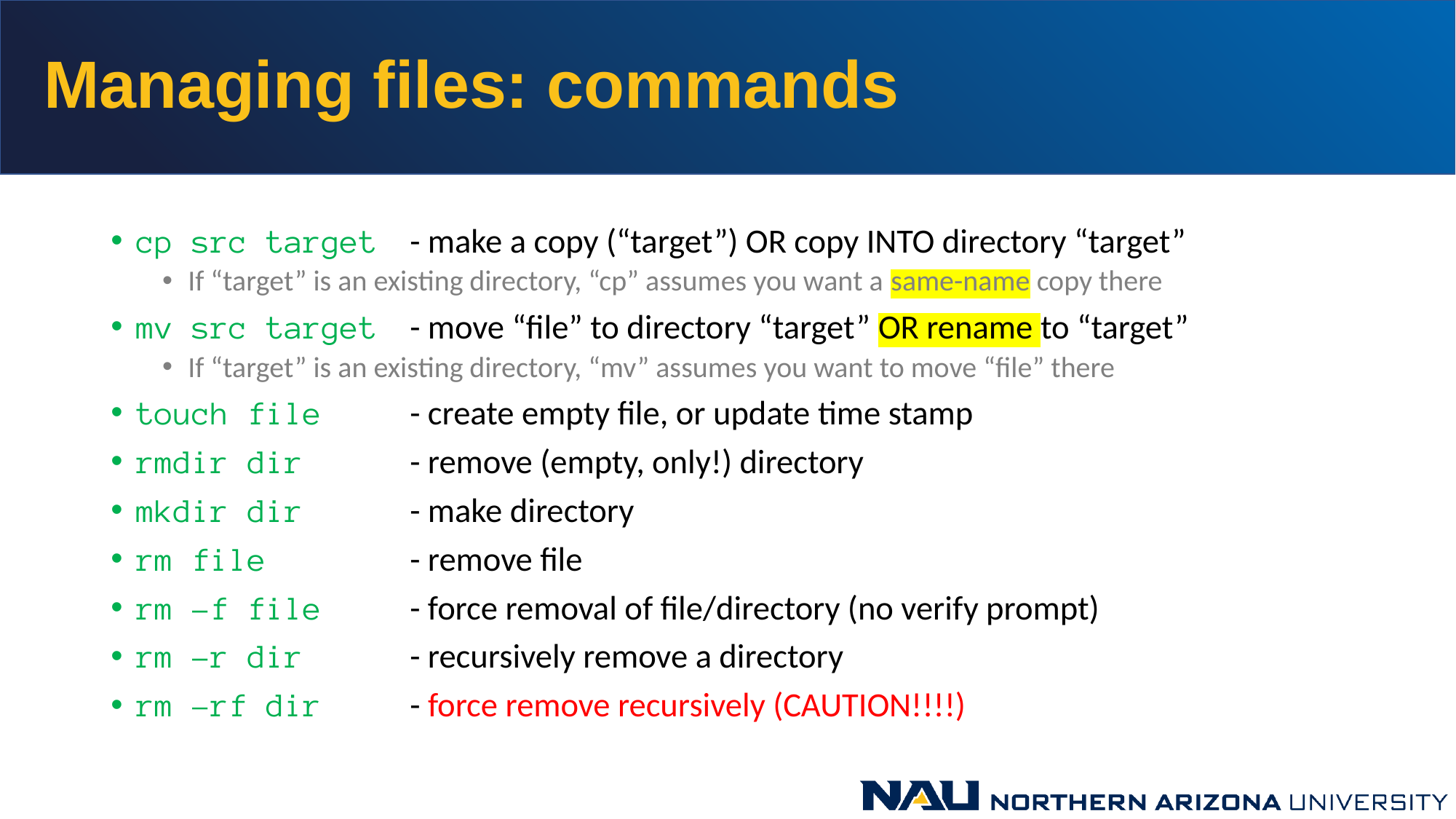

# Managing files: commands
cp src target	- make a copy (“target”) OR copy INTO directory “target”
If “target” is an existing directory, “cp” assumes you want a same-name copy there
mv src target	- move “file” to directory “target” OR rename to “target”
If “target” is an existing directory, “mv” assumes you want to move “file” there
touch file	- create empty file, or update time stamp
rmdir dir	- remove (empty, only!) directory
mkdir dir	- make directory
rm file	- remove file
rm -f file	- force removal of file/directory (no verify prompt)
rm -r dir	- recursively remove a directory
rm –rf dir	- force remove recursively (CAUTION!!!!)